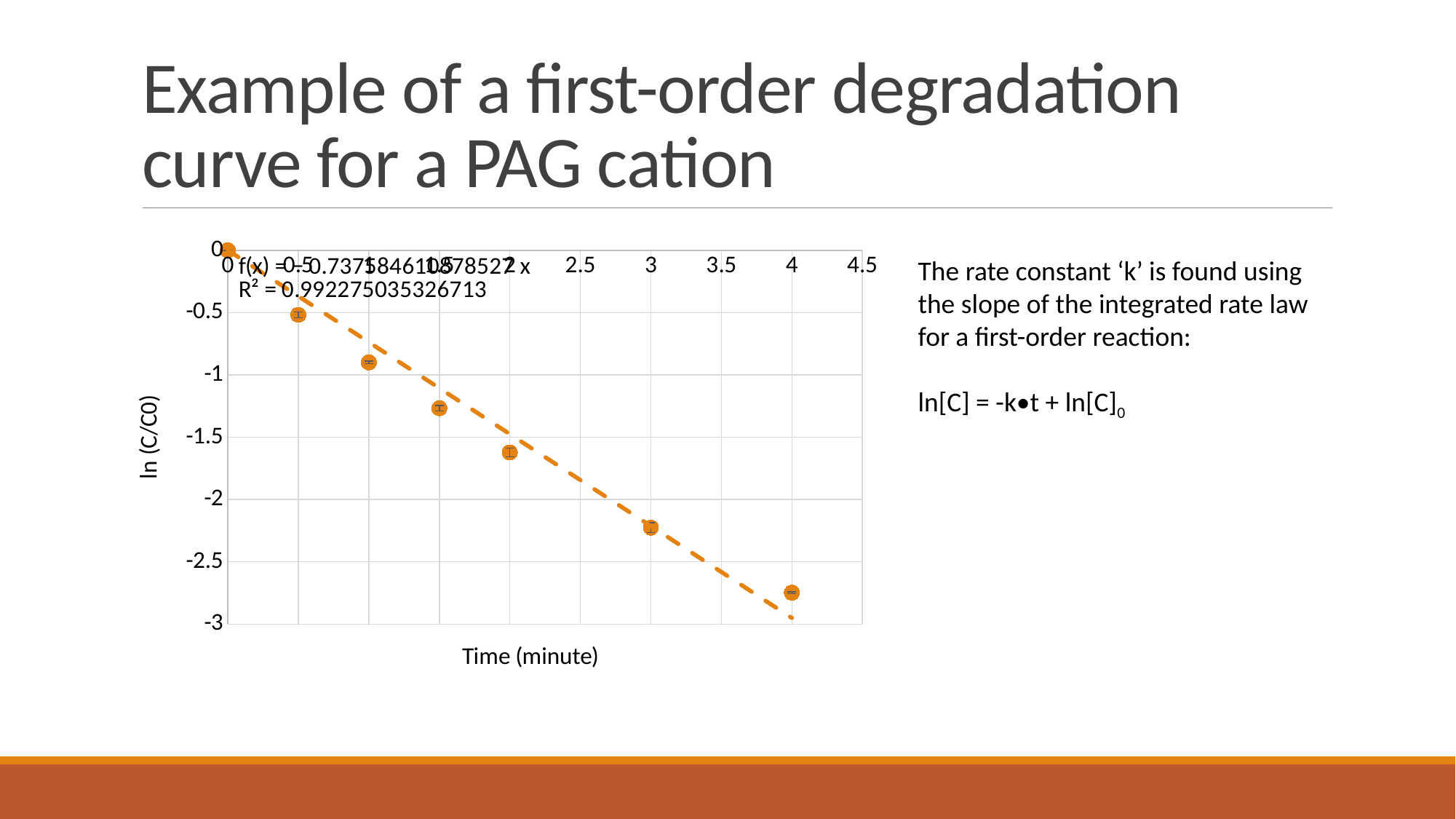

# Example of a first-order degradation curve for a PAG cation

### Chart

| Category | Average |
|---|---|
The rate constant ‘k’ is found using the slope of the integrated rate law for a first-order reaction:

ln[C] = -k•t + ln[C]0